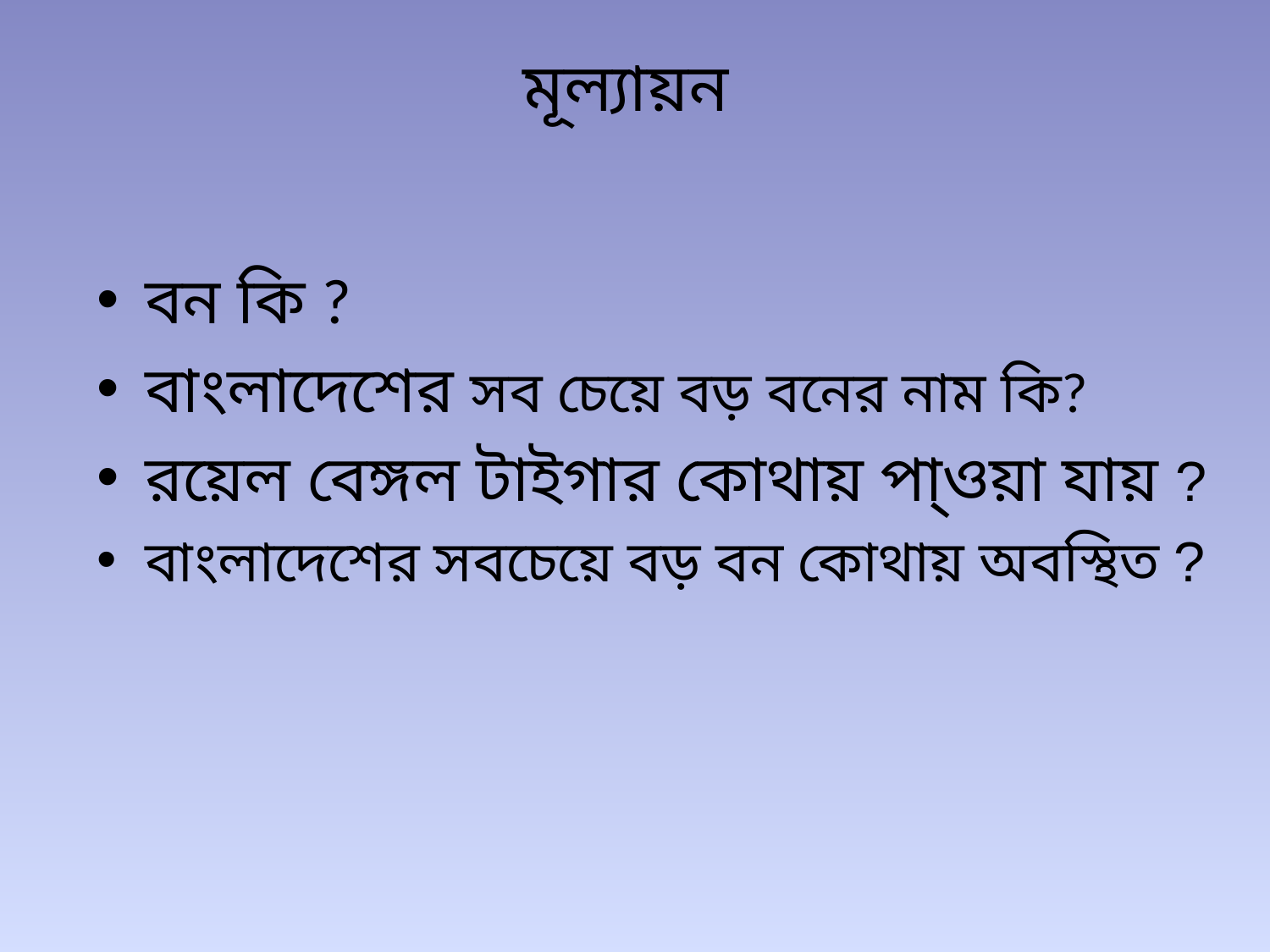

# মূল্যায়ন
বন কি ?
বাংলাদেশের সব চেয়ে বড় বনের নাম কি?
রয়েল বেঙ্গল টাইগার কোথায় পা্ওয়া যায় ?
বাংলাদেশের সবচেয়ে বড় বন কোথায় অবস্থিত ?